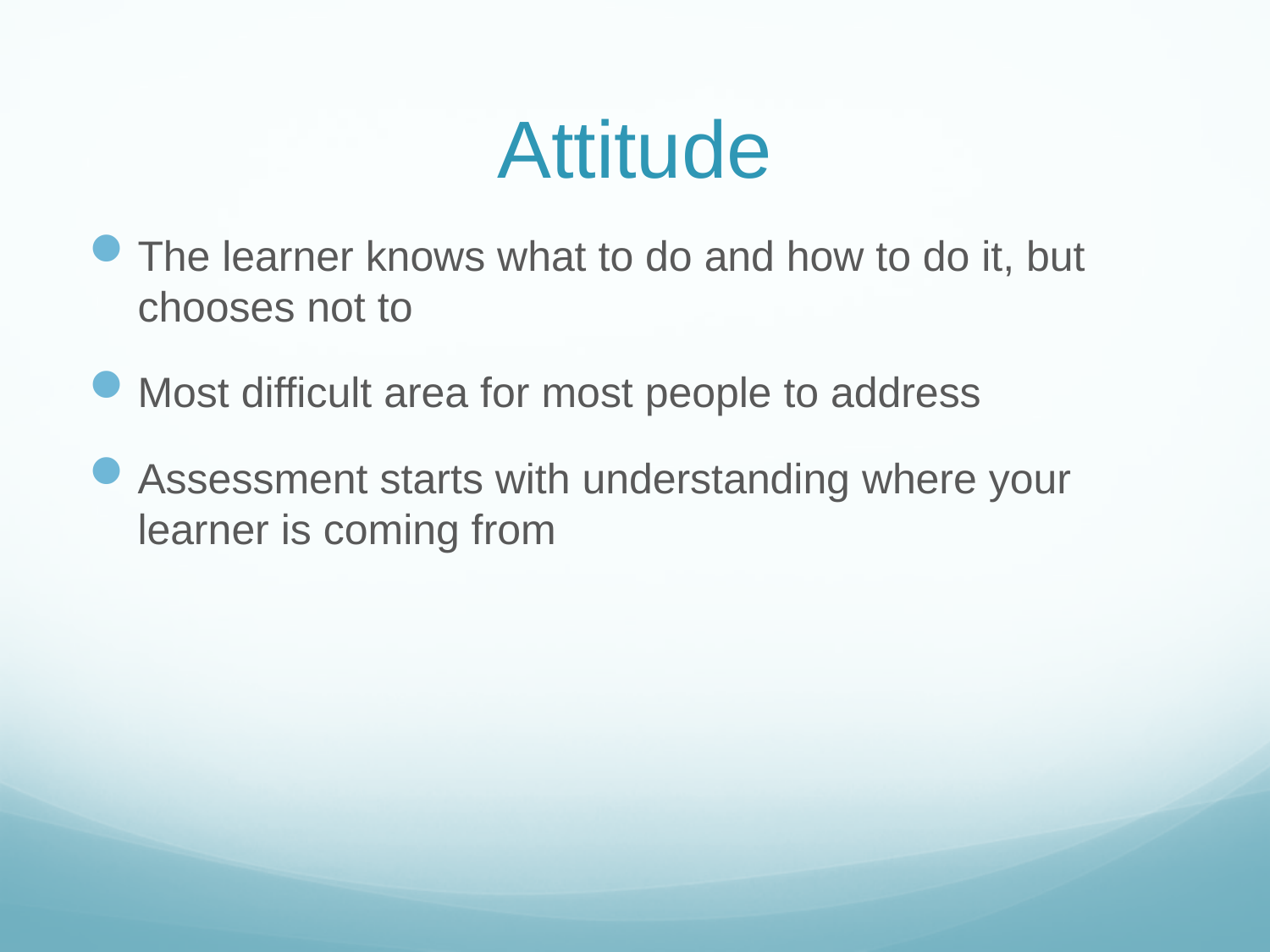

# Attitude
The learner knows what to do and how to do it, but chooses not to
Most difficult area for most people to address
Assessment starts with understanding where your learner is coming from